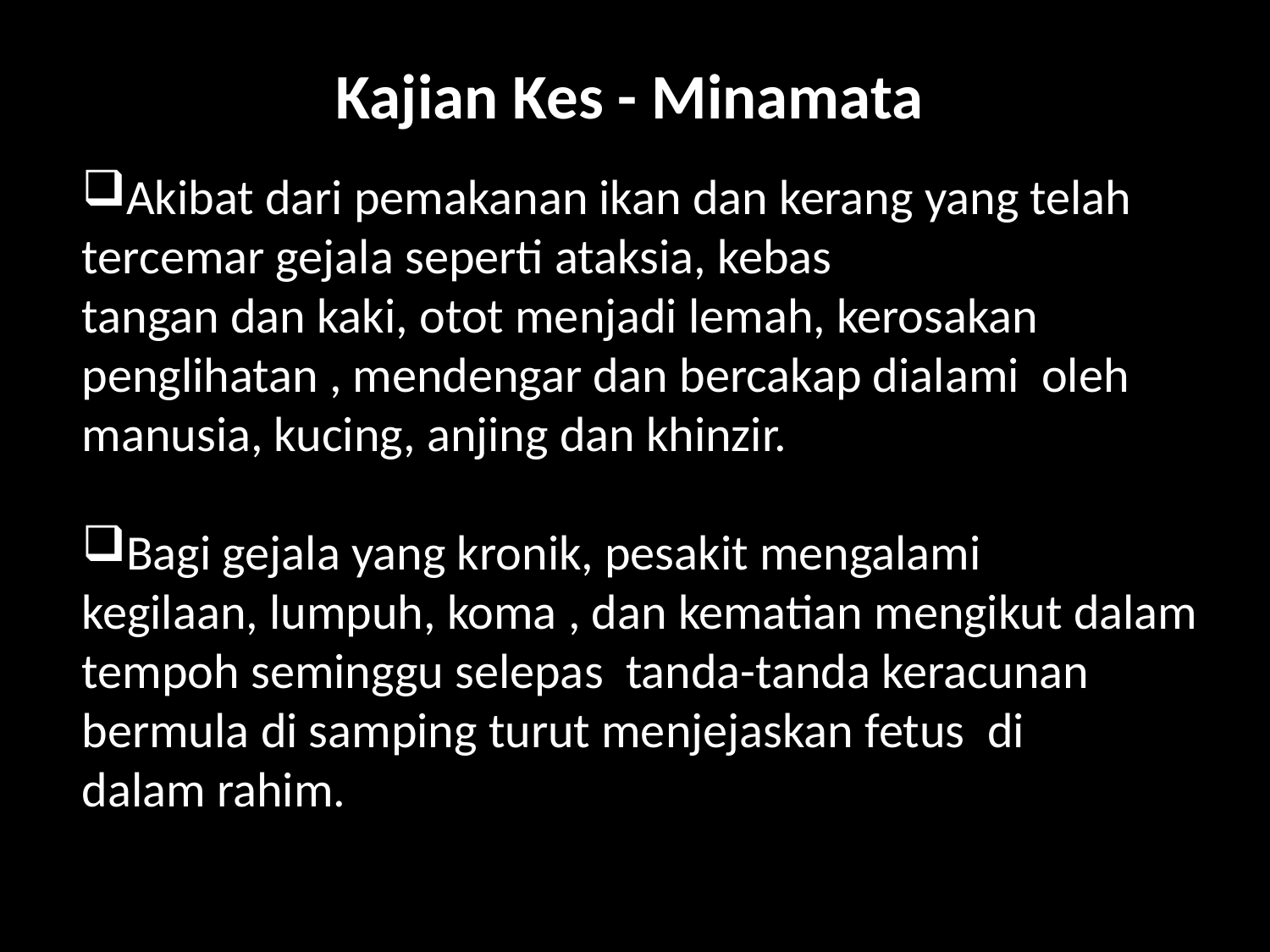

Kajian Kes - Minamata
Akibat dari pemakanan ikan dan kerang yang telah tercemar gejala seperti ataksia, kebas  tangan dan kaki, otot menjadi lemah, kerosakan penglihatan , mendengar dan bercakap dialami  oleh manusia, kucing, anjing dan khinzir.

Bagi gejala yang kronik, pesakit mengalami kegilaan, lumpuh, koma , dan kematian mengikut dalam tempoh seminggu selepas  tanda-tanda keracunan bermula di samping turut menjejaskan fetus  di dalam rahim.